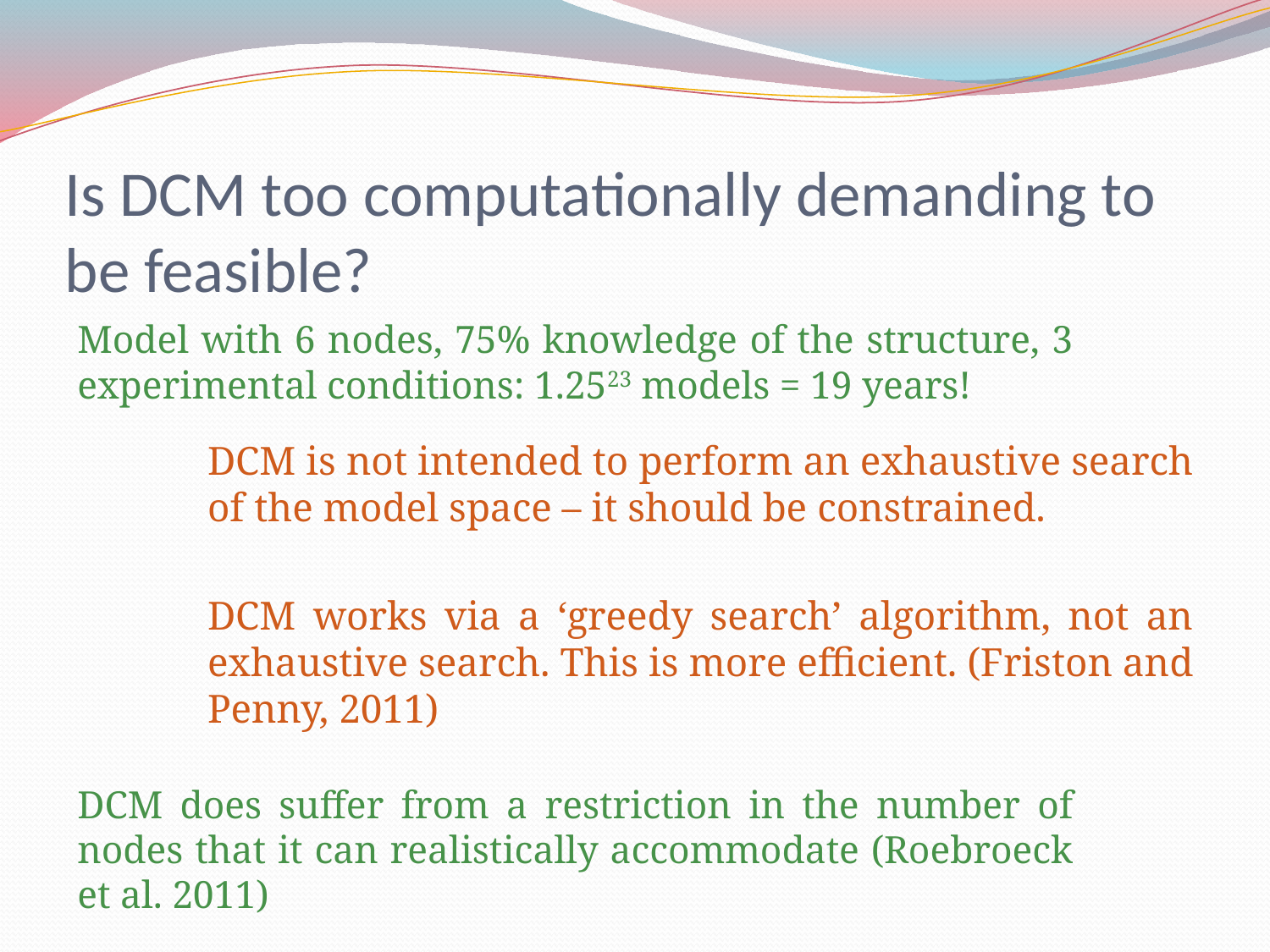

# Is DCM too computationally demanding to be feasible?
Model with 6 nodes, 75% knowledge of the structure, 3 experimental conditions: 1.2523 models = 19 years!

DCM does suffer from a restriction in the number of nodes that it can realistically accommodate (Roebroeck et al. 2011)
DCM is not intended to perform an exhaustive search of the model space – it should be constrained.

DCM works via a ‘greedy search’ algorithm, not an exhaustive search. This is more efficient. (Friston and Penny, 2011)